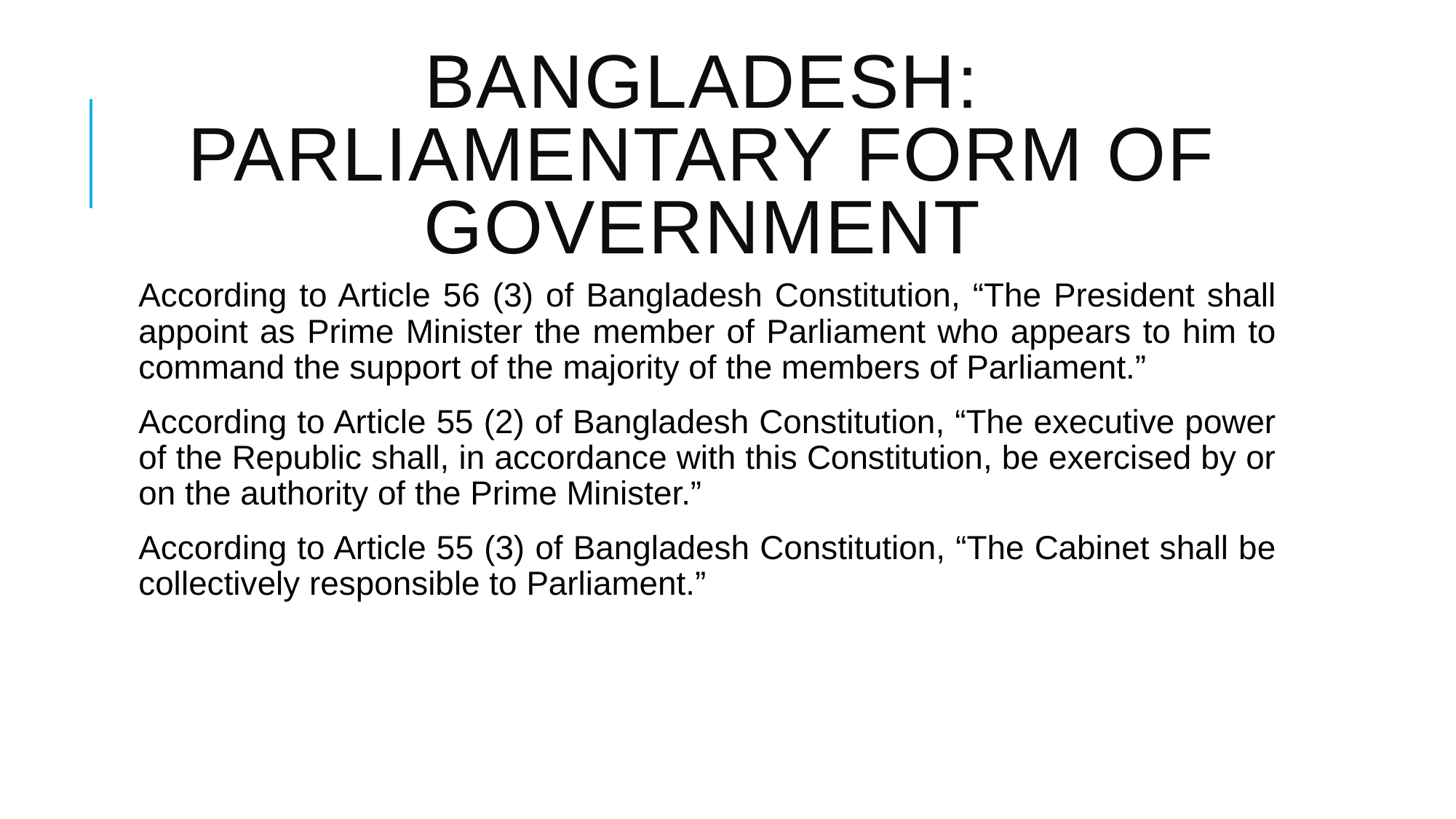

# Bangladesh: Parliamentary Form of Government
According to Article 56 (3) of Bangladesh Constitution, “The President shall appoint as Prime Minister the member of Parliament who appears to him to command the support of the majority of the members of Parliament.”
According to Article 55 (2) of Bangladesh Constitution, “The executive power of the Republic shall, in accordance with this Constitution, be exercised by or on the authority of the Prime Minister.”
According to Article 55 (3) of Bangladesh Constitution, “The Cabinet shall be collectively responsible to Parliament.”